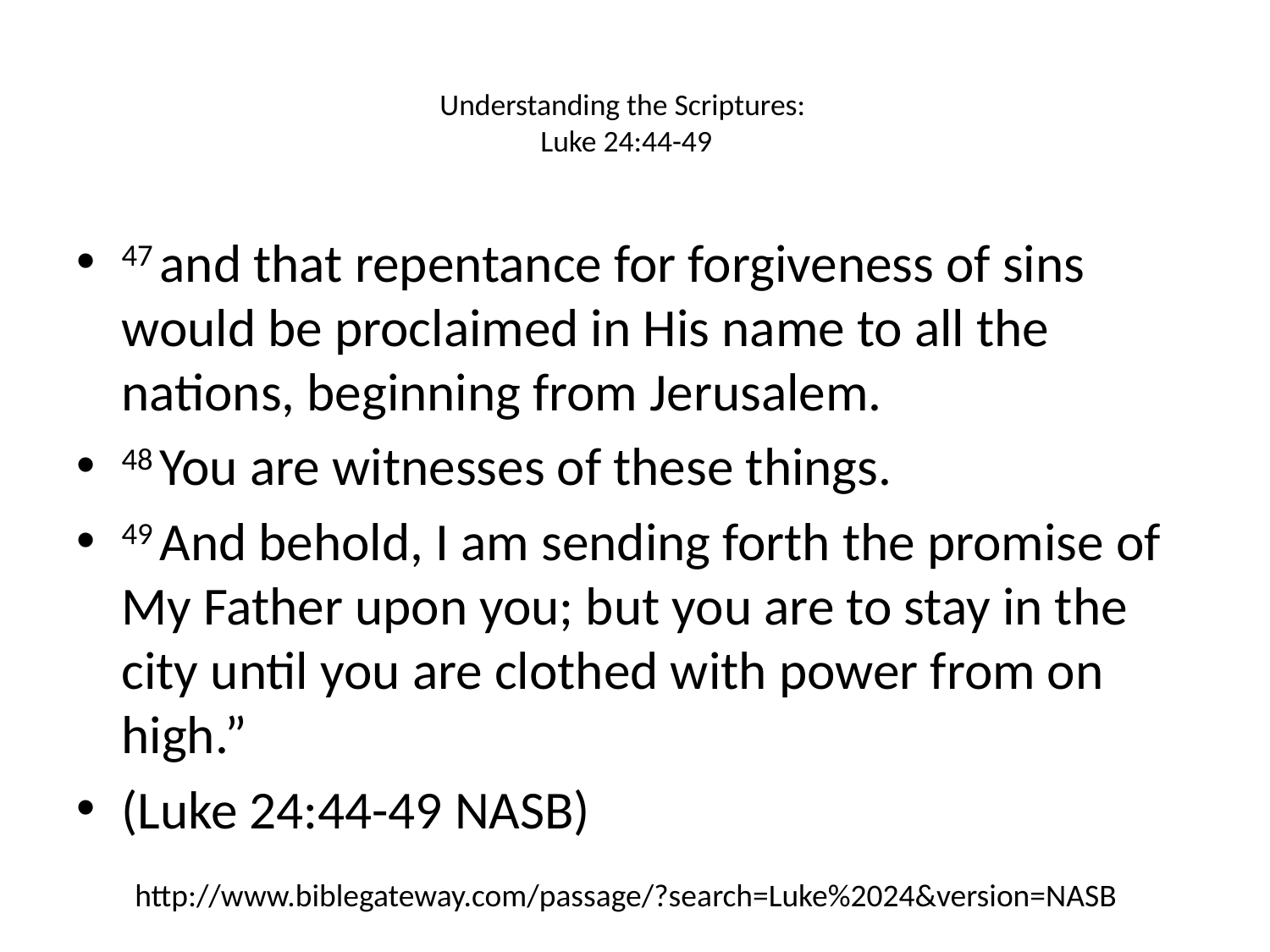

# Understanding the Scriptures: Luke 24:44-49
47 and that repentance for forgiveness of sins would be proclaimed in His name to all the nations, beginning from Jerusalem.
48 You are witnesses of these things.
49 And behold, I am sending forth the promise of My Father upon you; but you are to stay in the city until you are clothed with power from on high.”
(Luke 24:44-49 NASB)

http://www.biblegateway.com/passage/?search=Luke%2024&version=NASB